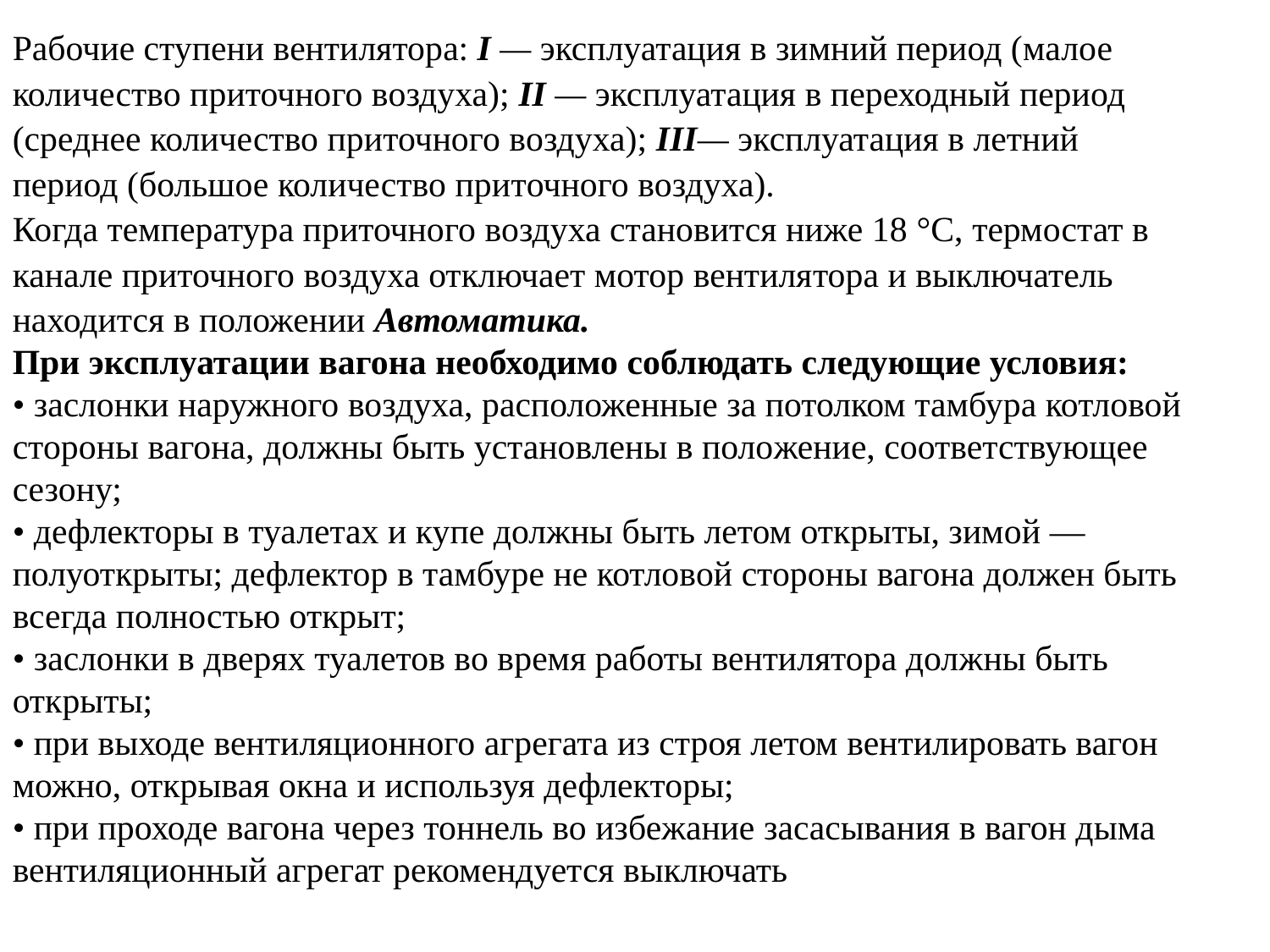

Рабочие ступени вентилятора: I — эксплуатация в зимний период (малое количество приточного воздуха); II — эксплуатация в переходный период (среднее количество приточного воздуха); III— эксплуатация в летний период (большое количество приточного воздуха).
Когда температура приточного воздуха становится ниже 18 °C, термостат в канале приточного воздуха отключает мотор вентиля­тора и выключатель находится в положении Автоматика.
При эксплуатации вагона необходимо соблюдать следующие условия:
• заслонки наружного воздуха, расположенные за потолком тамбура котловой стороны вагона, должны быть установлены в поло­жение, соответствующее сезону;
• дефлекторы в туалетах и купе должны быть летом открыты, зимой — полуоткрыты; дефлектор в тамбуре не котловой стороны вагона должен быть всегда полностью открыт;
• заслонки в дверях туалетов во время работы вентилятора дол­жны быть открыты;
• при выходе вентиляционного агрегата из строя летом вентилировать вагон можно, открывая окна и используя дефлекторы;
• при проходе вагона через тоннель во избежание засасывания в вагон дыма вентиляционный агрегат рекомендуется выключать